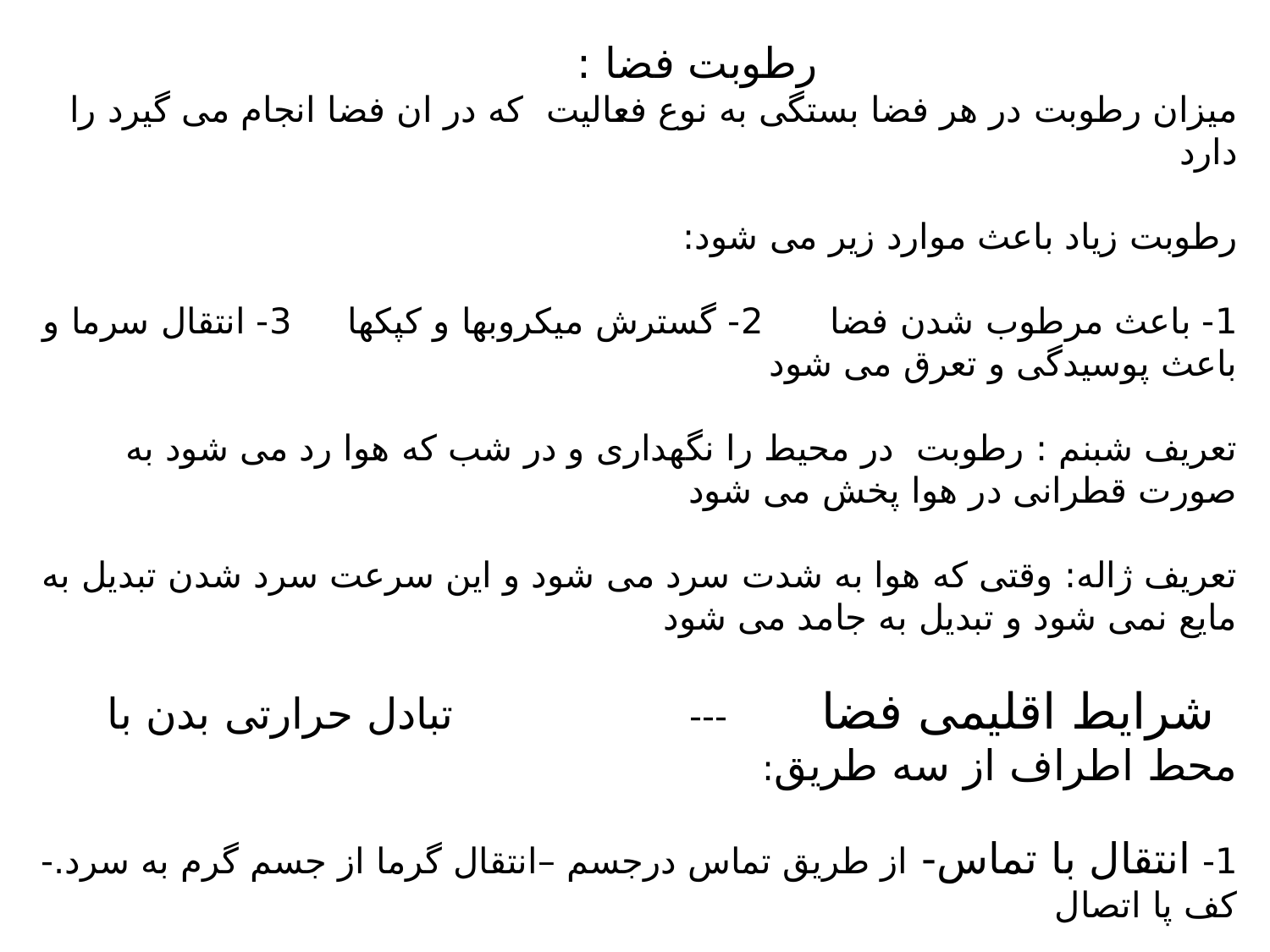

رطوبت فضا :
میزان رطوبت در هر فضا بستگی به نوع فعالیت  که در ان فضا انجام می گیرد را دارد

رطوبت زیاد باعث موارد زیر می شود:

1- باعث مرطوب شدن فضا      2- گسترش میکروبها و کپکها     3- انتقال سرما و باعث پوسیدگی و تعرق می شود

تعریف شبنم : رطوبت  در محیط را نگهداری و در شب که هوا رد می شود به صورت قطرانی در هوا پخش می شود

تعریف ژاله: وقتی که هوا به شدت سرد می شود و این سرعت سرد شدن تبدیل به مایع نمی شود و تبدیل به جامد می شود

  شرایط اقلیمی فضا      ---                     تبادل حرارتی بدن با محط اطراف از سه طریق:

1- انتقال با تماس- از طریق تماس درجسم –انتقال گرما از جسم گرم به سرد.- کف پا اتصال

2- انتقال به صورت همرفت: عمل انتقال حرارت پوست بدن با هوای مجاورش (60 تا 70 درصد)

3- انتقال به صورت تشعشع: انسان در محیط هم گرما می دهد و هم از مخحیط گرما می گیرد ( به یکی دودرصد نمی رسد
بیشترین حالت ممکن مورد دوم است و کمترین حالت ممکن مورد سوم می باشد